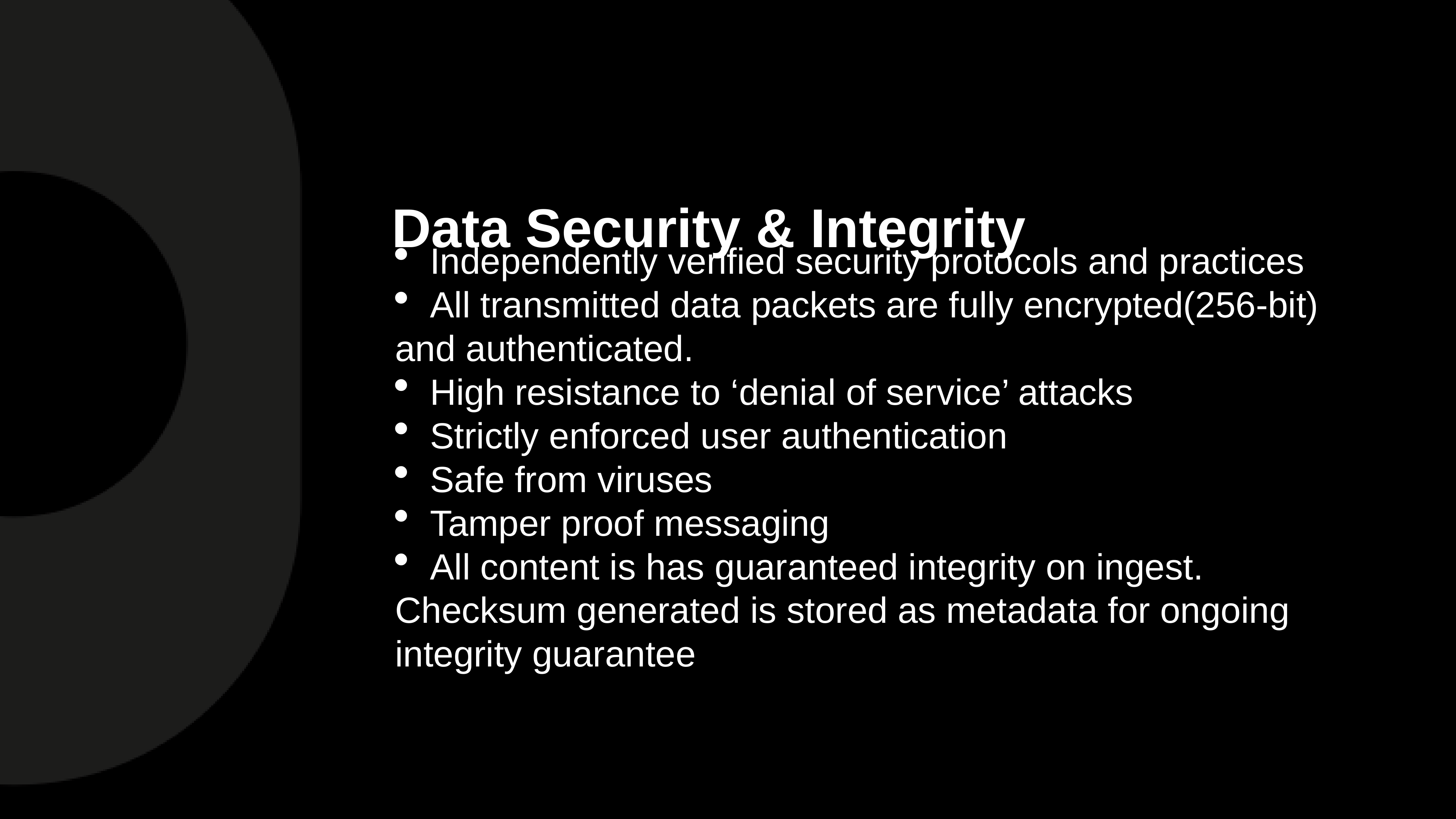

Data Security & Integrity
  Independently verified security protocols and practices
  All transmitted data packets are fully encrypted(256-bit) and authenticated.
  High resistance to ‘denial of service’ attacks
  Strictly enforced user authentication
  Safe from viruses
  Tamper proof messaging
  All content is has guaranteed integrity on ingest. Checksum generated is stored as metadata for ongoing integrity guarantee